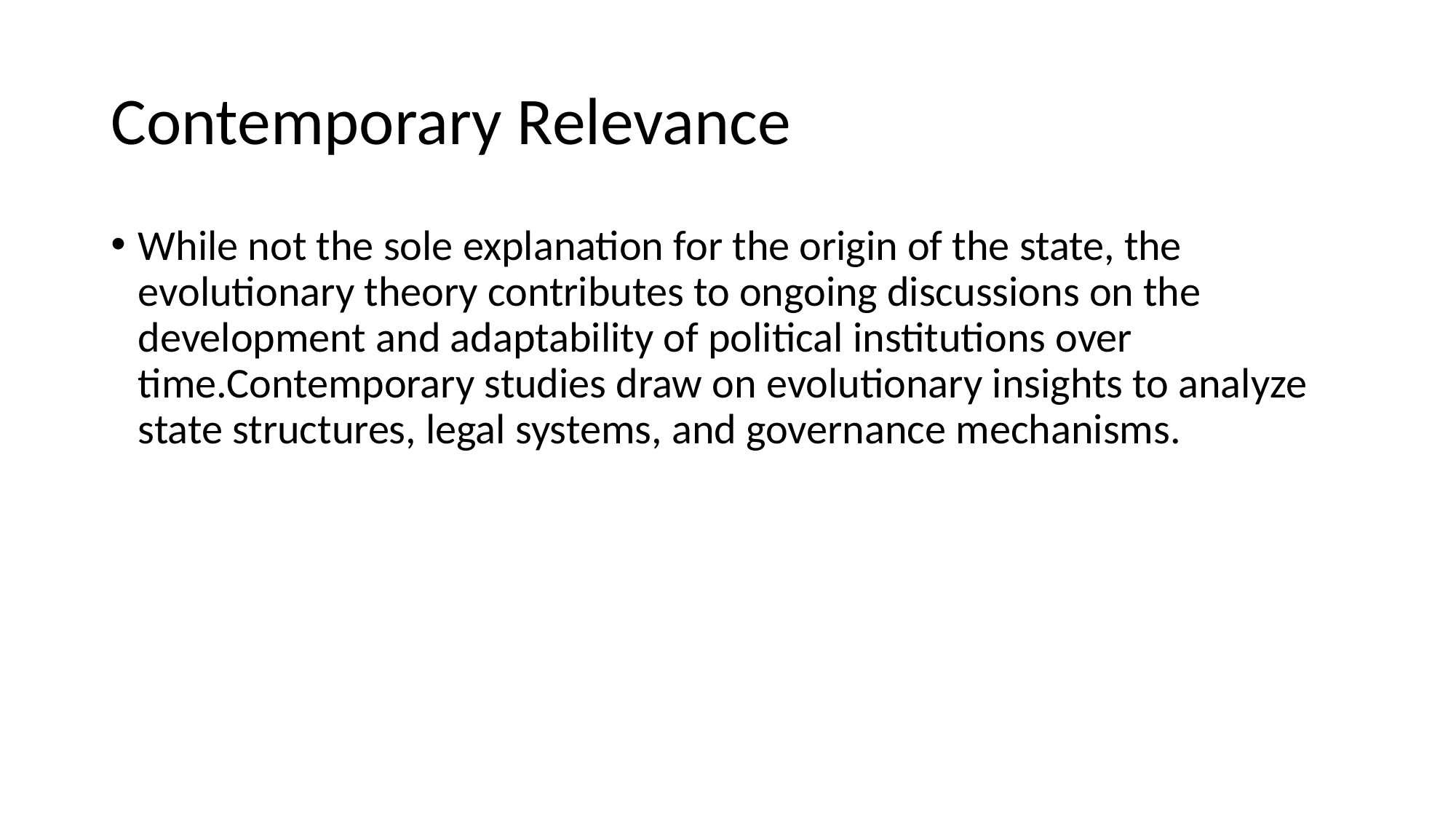

# Contemporary Relevance
While not the sole explanation for the origin of the state, the evolutionary theory contributes to ongoing discussions on the development and adaptability of political institutions over time.Contemporary studies draw on evolutionary insights to analyze state structures, legal systems, and governance mechanisms.